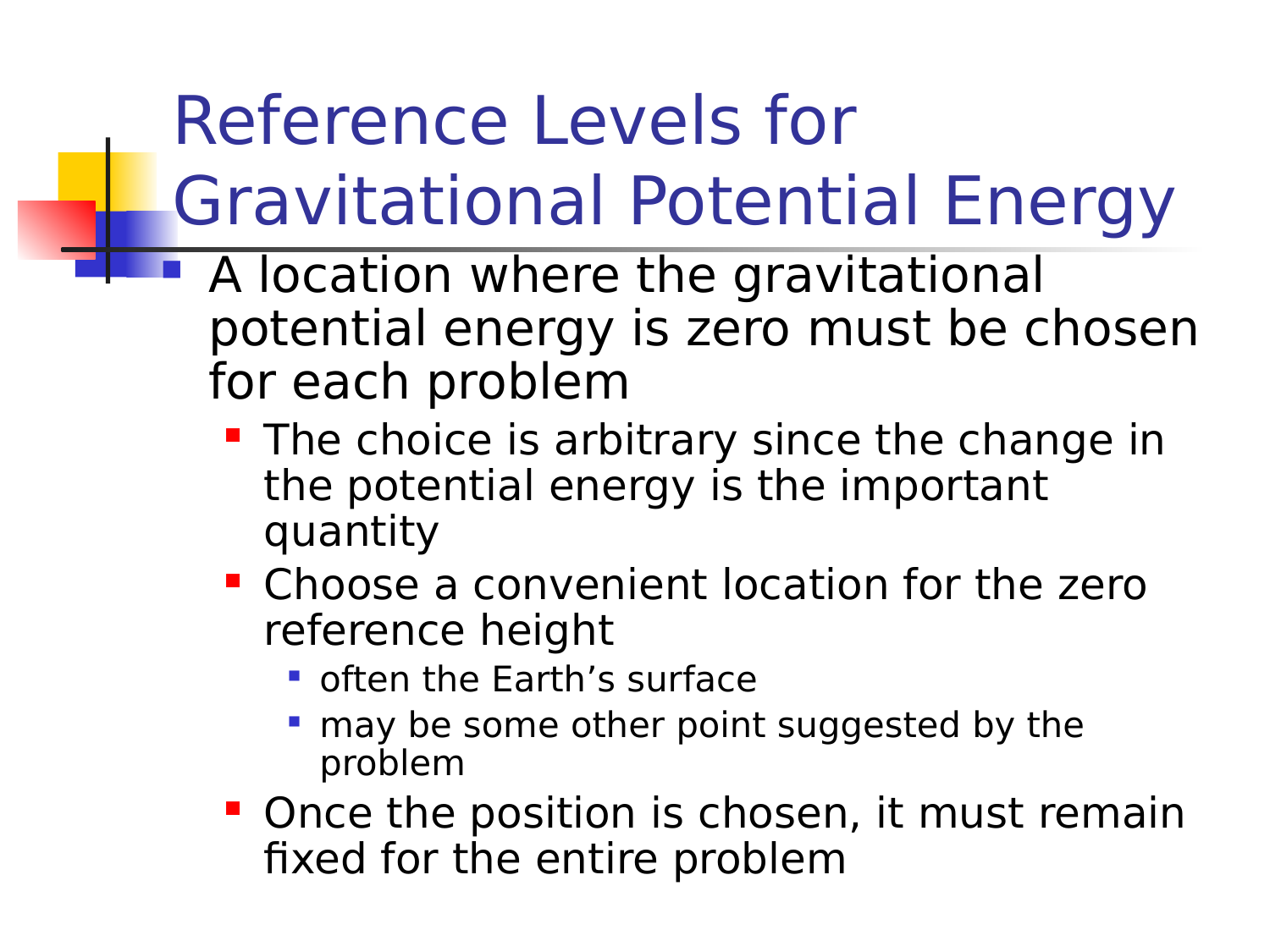

# Reference Levels for Gravitational Potential Energy
A location where the gravitational potential energy is zero must be chosen for each problem
The choice is arbitrary since the change in the potential energy is the important quantity
Choose a convenient location for the zero reference height
often the Earth’s surface
may be some other point suggested by the problem
Once the position is chosen, it must remain fixed for the entire problem